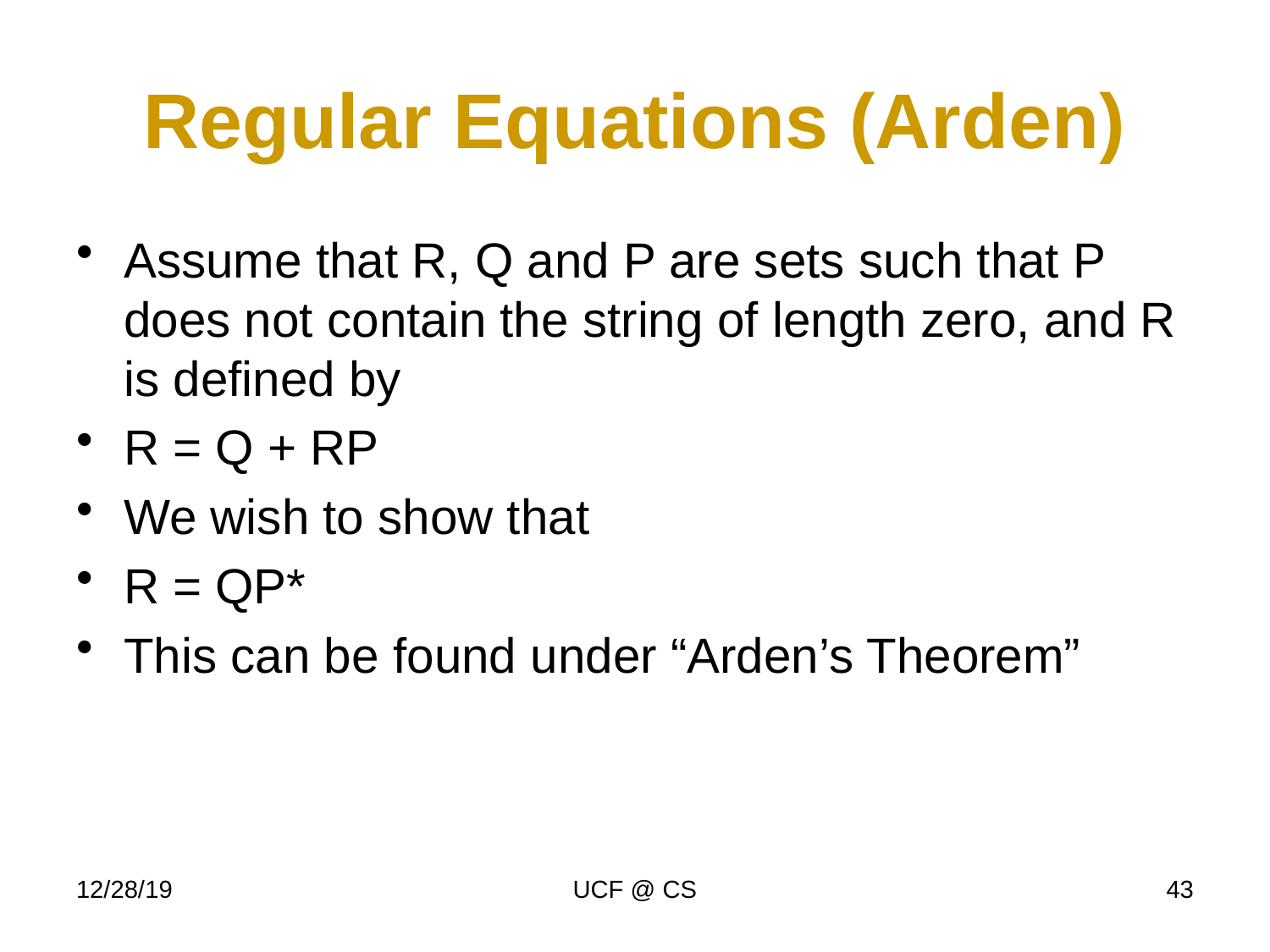

# Regular Equations (Arden)
Assume that R, Q and P are sets such that P does not contain the string of length zero, and R is defined by
R = Q + RP
We wish to show that
R = QP*
This can be found under “Arden’s Theorem”
12/28/19
UCF @ CS
43